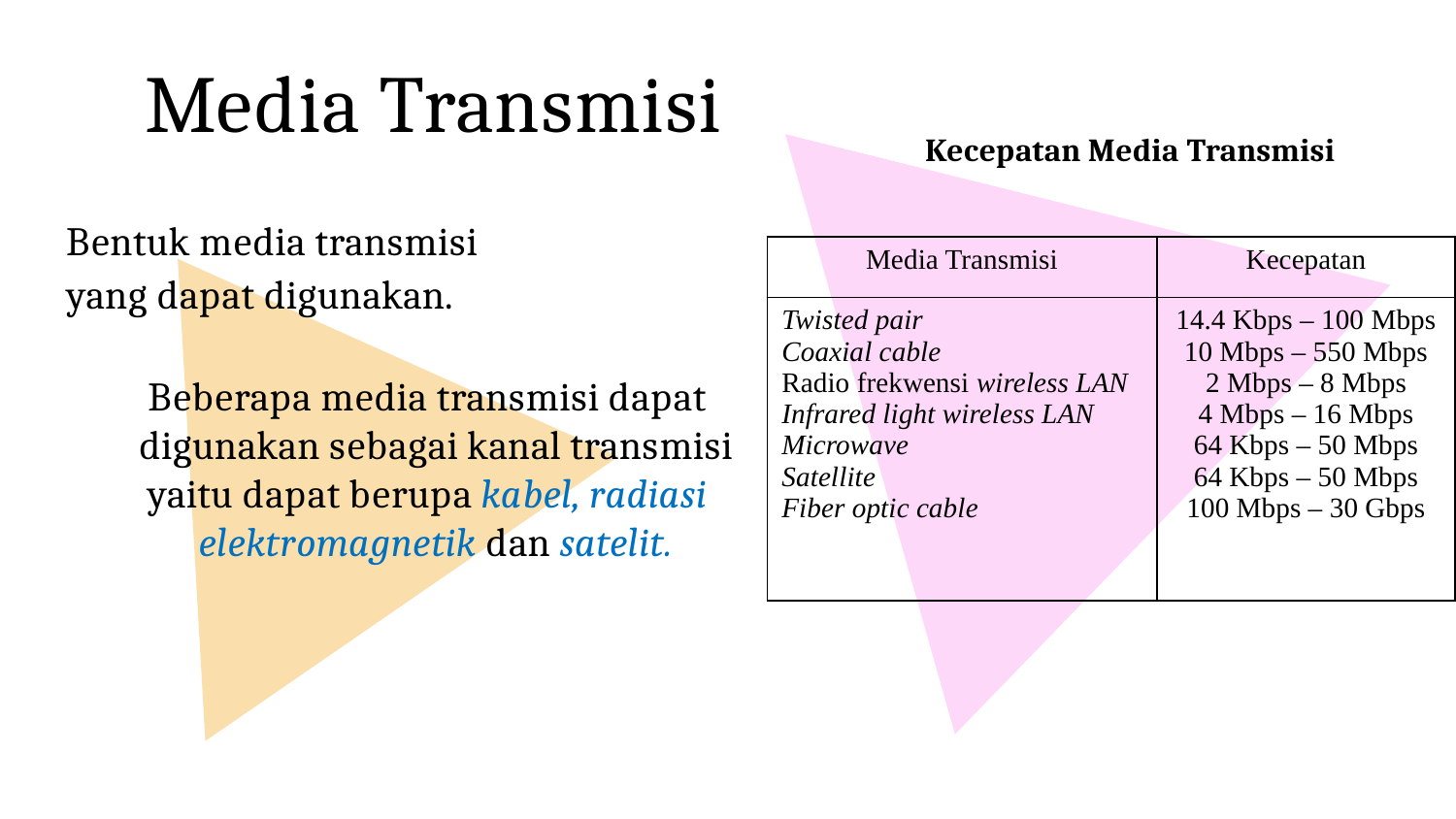

Media Transmisi
Bentuk media transmisi
yang dapat digunakan.
Kecepatan Media Transmisi

| Media Transmisi | Kecepatan |
| --- | --- |
| Twisted pair Coaxial cable Radio frekwensi wireless LAN Infrared light wireless LAN Microwave Satellite Fiber optic cable | 14.4 Kbps – 100 Mbps 10 Mbps – 550 Mbps 2 Mbps – 8 Mbps 4 Mbps – 16 Mbps 64 Kbps – 50 Mbps 64 Kbps – 50 Mbps 100 Mbps – 30 Gbps |
Beberapa media transmisi dapat   digunakan sebagai kanal transmisi yaitu dapat berupa kabel, radiasi   elektromagnetik dan satelit.